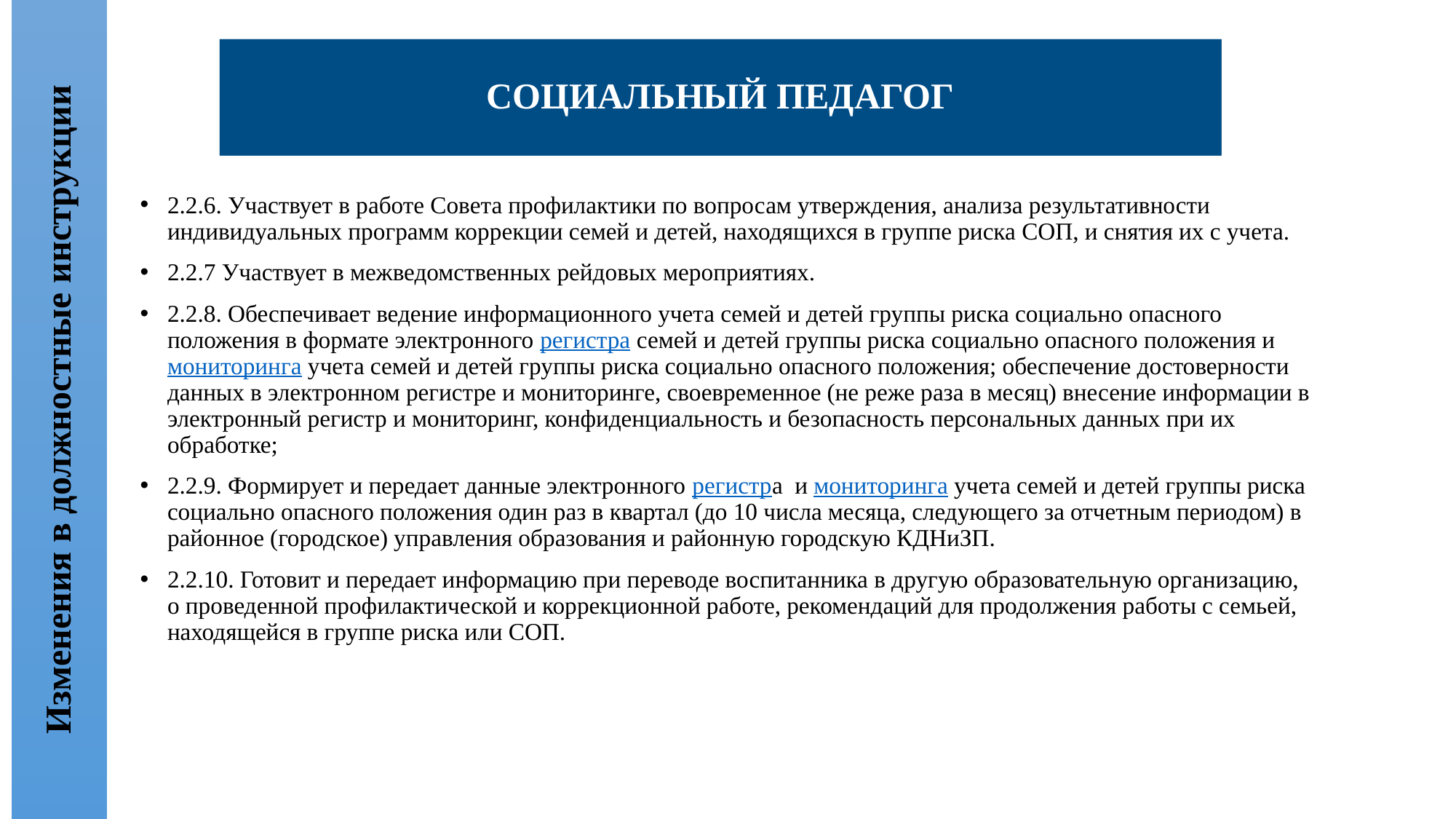

СОЦИАЛЬНЫЙ ПЕДАГОГ
2.2.6. Участвует в работе Совета профилактики по вопросам утверждения, анализа результативности индивидуальных программ коррекции семей и детей, находящихся в группе риска СОП, и снятия их с учета.
2.2.7 Участвует в межведомственных рейдовых мероприятиях.
2.2.8. Обеспечивает ведение информационного учета семей и детей группы риска социально опасного положения в формате электронного регистра семей и детей группы риска социально опасного положения и мониторинга учета семей и детей группы риска социально опасного положения; обеспечение достоверности данных в электронном регистре и мониторинге, своевременное (не реже раза в месяц) внесение информации в электронный регистр и мониторинг, конфиденциальность и безопасность персональных данных при их обработке;
2.2.9. Формирует и передает данные электронного регистра  и мониторинга учета семей и детей группы риска социально опасного положения один раз в квартал (до 10 числа месяца, следующего за отчетным периодом) в районное (городское) управления образования и районную городскую КДНиЗП.
2.2.10. Готовит и передает информацию при переводе воспитанника в другую образовательную организацию, о проведенной профилактической и коррекционной работе, рекомендаций для продолжения работы с семьей, находящейся в группе риска или СОП.

Изменения в должностные инструкции